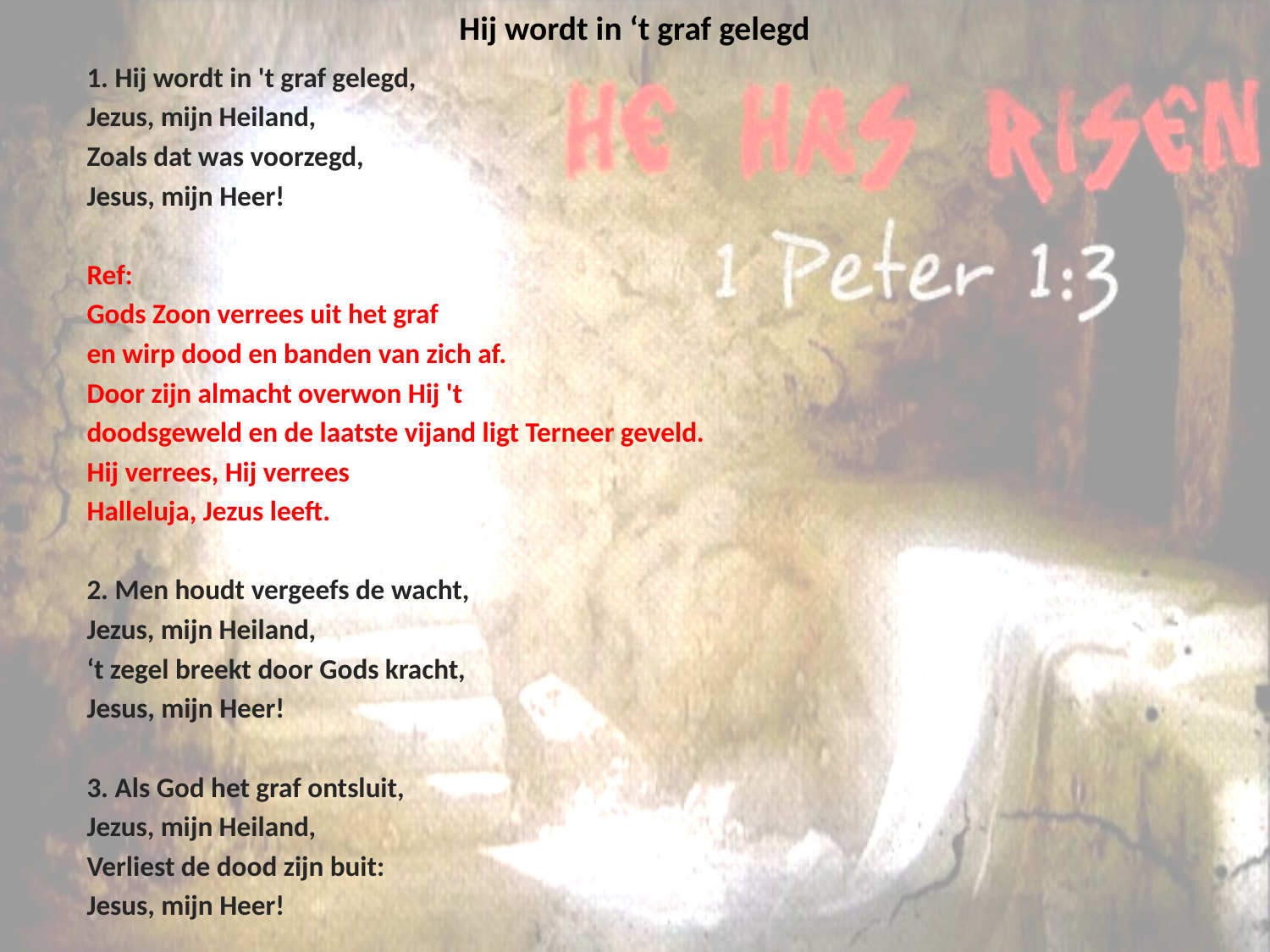

# Hij wordt in ‘t graf gelegd
1. Hij wordt in 't graf gelegd,
Jezus, mijn Heiland,
Zoals dat was voorzegd,
Jesus, mijn Heer!

Ref:
Gods Zoon verrees uit het graf
en wirp dood en banden van zich af.
Door zijn almacht overwon Hij 't
doodsgeweld en de laatste vijand ligt Terneer geveld.
Hij verrees, Hij verrees
Halleluja, Jezus leeft.

2. Men houdt vergeefs de wacht,
Jezus, mijn Heiland,
‘t zegel breekt door Gods kracht,
Jesus, mijn Heer!

3. Als God het graf ontsluit,
Jezus, mijn Heiland,
Verliest de dood zijn buit:
Jesus, mijn Heer!